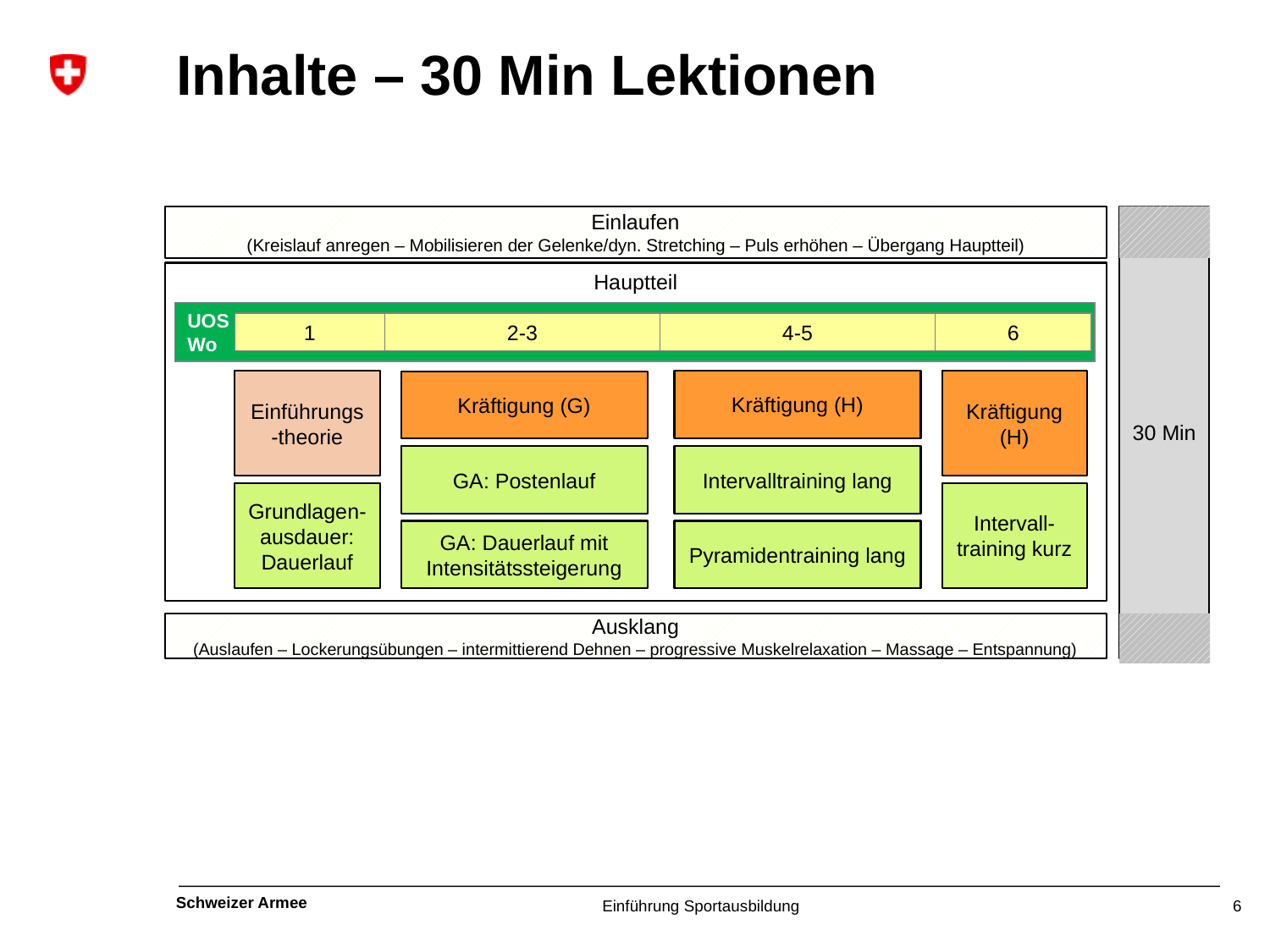

# Inhalte – 30 Min Lektionen
Einlaufen
(Kreislauf anregen – Mobilisieren der Gelenke/dyn. Stretching – Puls erhöhen – Übergang Hauptteil)
30 Min

Hauptteil
UOS
Wo
1
2-3
4-5
6
Einführungs-theorie
Kräftigung (H)
Kräftigung (H)
Kräftigung (G)
GA: Postenlauf
Intervalltraining lang
Intervall-training kurz
Grundlagen-ausdauer: Dauerlauf
Pyramidentraining lang
GA: Dauerlauf mit Intensitätssteigerung
Ausklang
(Auslaufen – Lockerungsübungen – intermittierend Dehnen – progressive Muskelrelaxation – Massage – Entspannung)